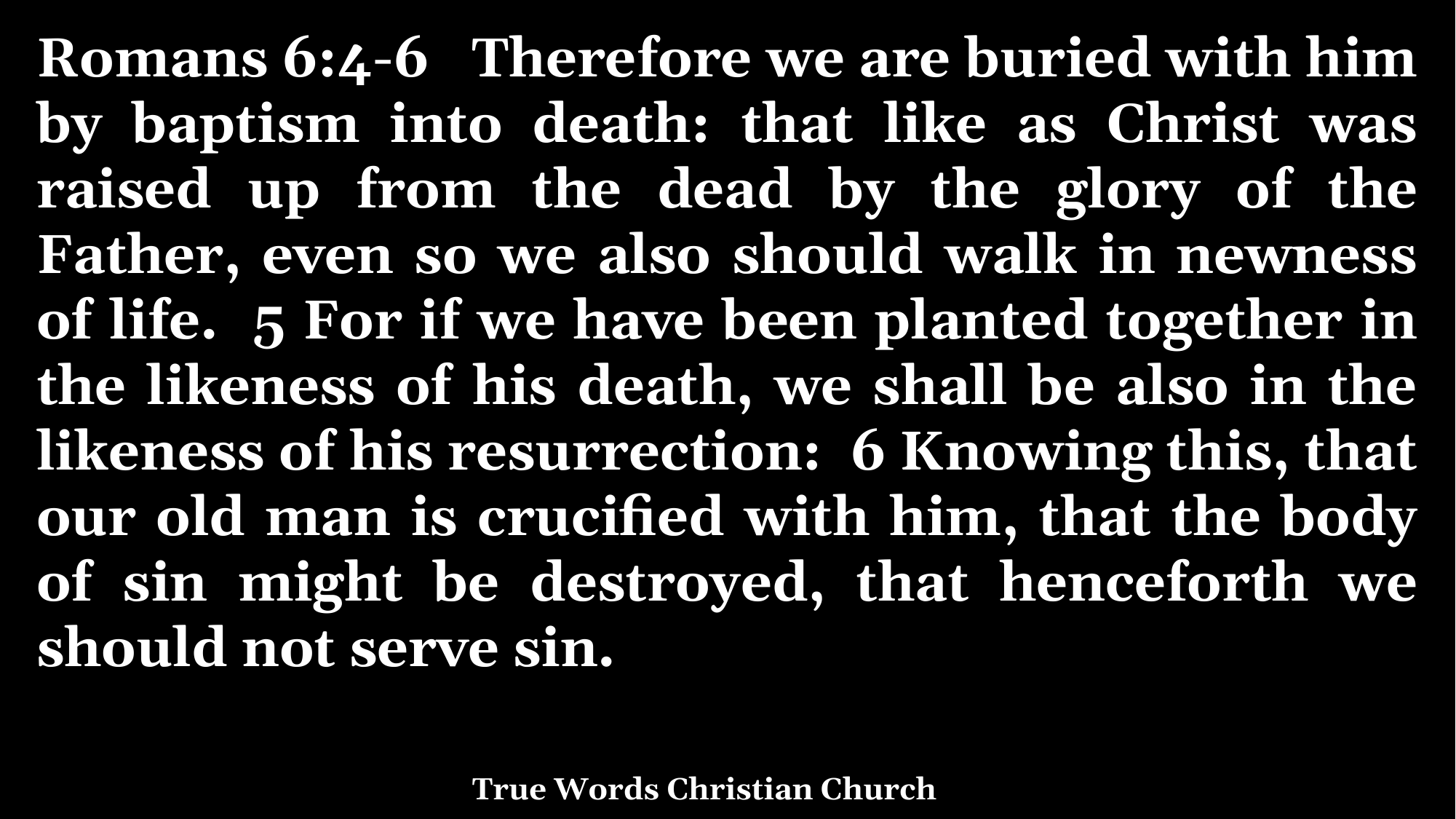

Romans 6:4-6   Therefore we are buried with him by baptism into death: that like as Christ was raised up from the dead by the glory of the Father, even so we also should walk in newness of life.  5 For if we have been planted together in the likeness of his death, we shall be also in the likeness of his resurrection:  6 Knowing this, that our old man is crucified with him, that the body of sin might be destroyed, that henceforth we should not serve sin.
True Words Christian Church